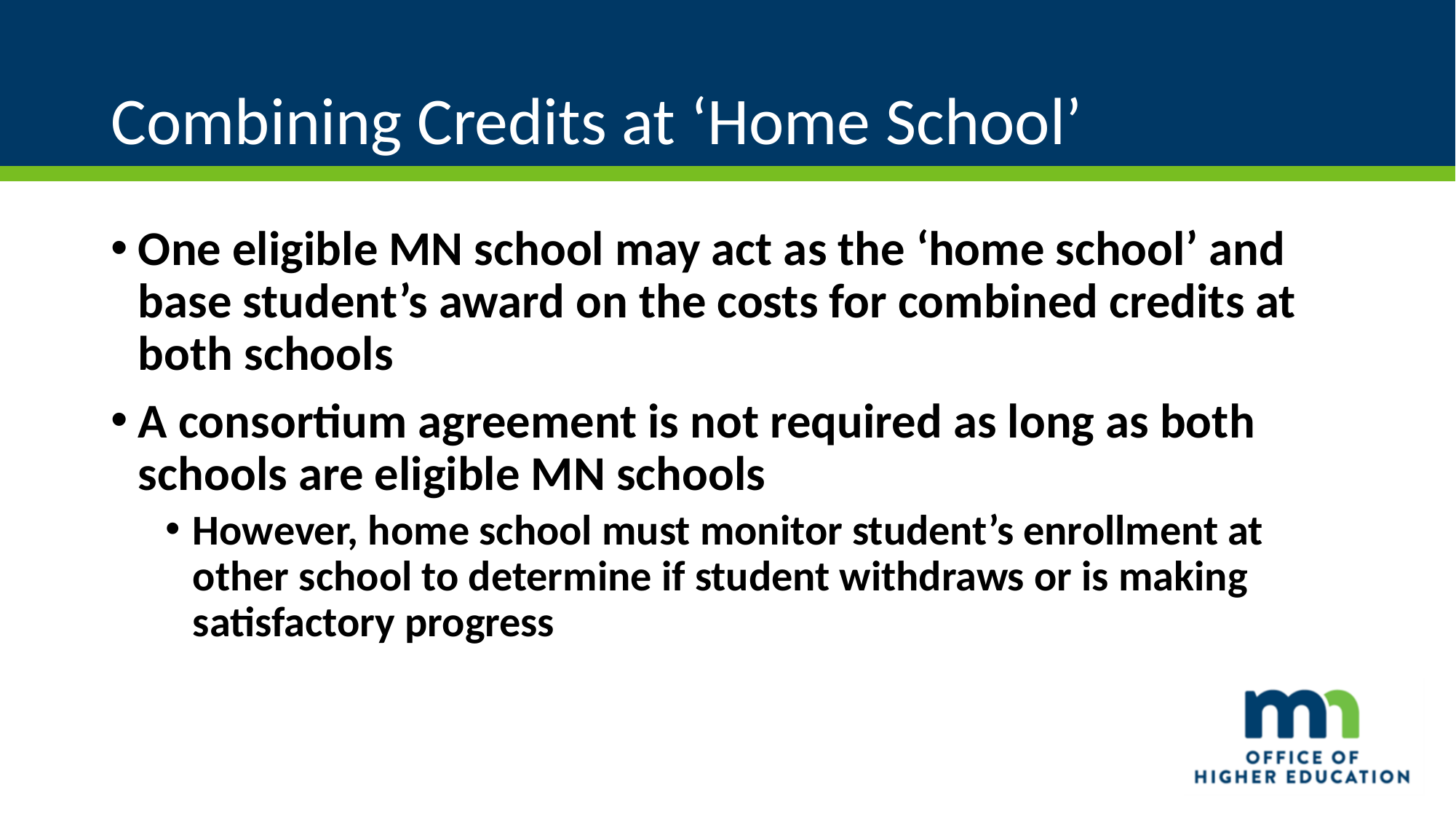

# Combining Credits at ‘Home School’
One eligible MN school may act as the ‘home school’ and base student’s award on the costs for combined credits at both schools
A consortium agreement is not required as long as both schools are eligible MN schools
However, home school must monitor student’s enrollment at other school to determine if student withdraws or is making satisfactory progress